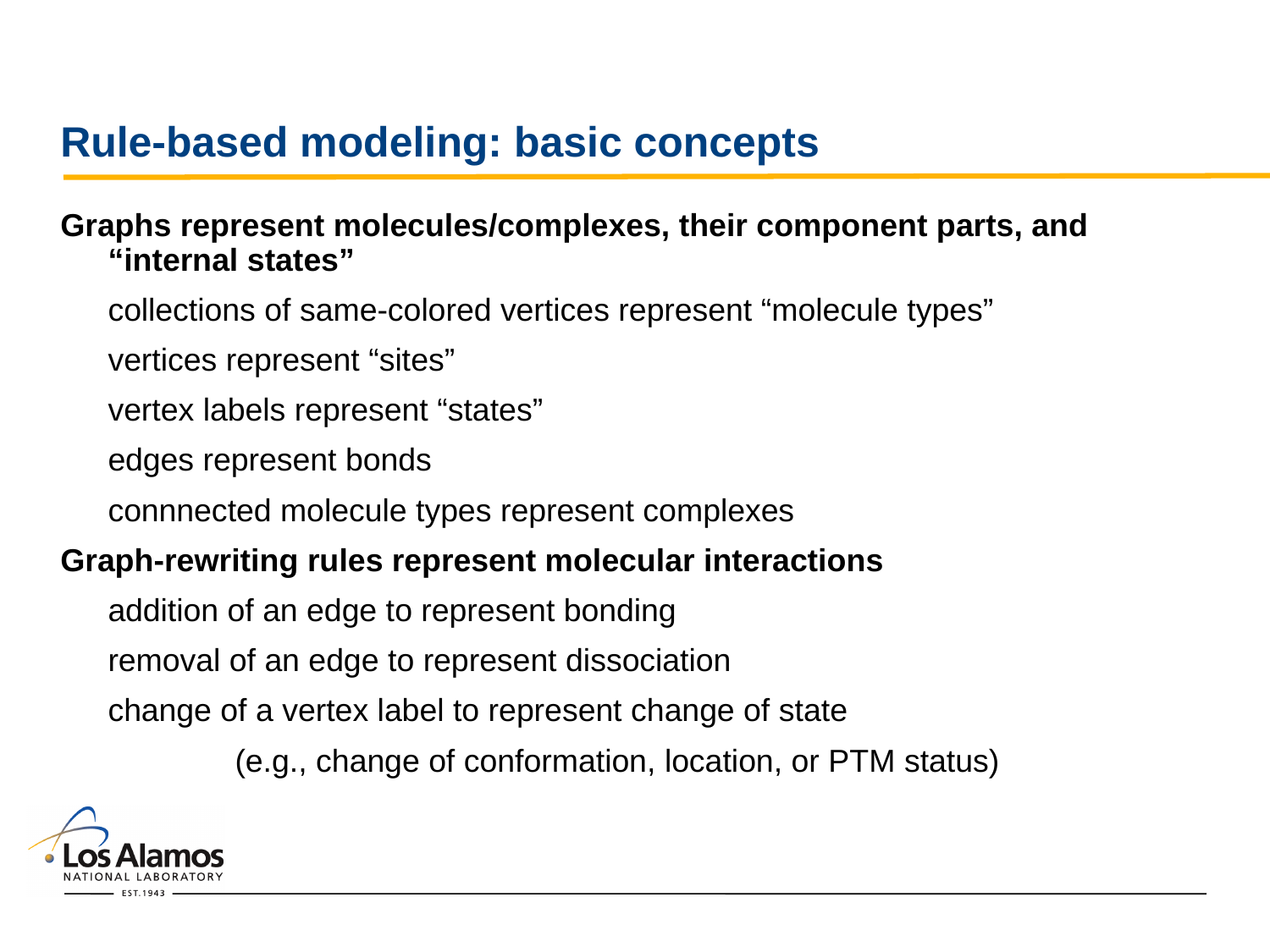

# Rule-based modeling: basic concepts
Graphs represent molecules/complexes, their component parts, and “internal states”
	collections of same-colored vertices represent “molecule types”
	vertices represent “sites”
	vertex labels represent “states”
	edges represent bonds
	connnected molecule types represent complexes
Graph-rewriting rules represent molecular interactions
	addition of an edge to represent bonding
	removal of an edge to represent dissociation
	change of a vertex label to represent change of state
		(e.g., change of conformation, location, or PTM status)